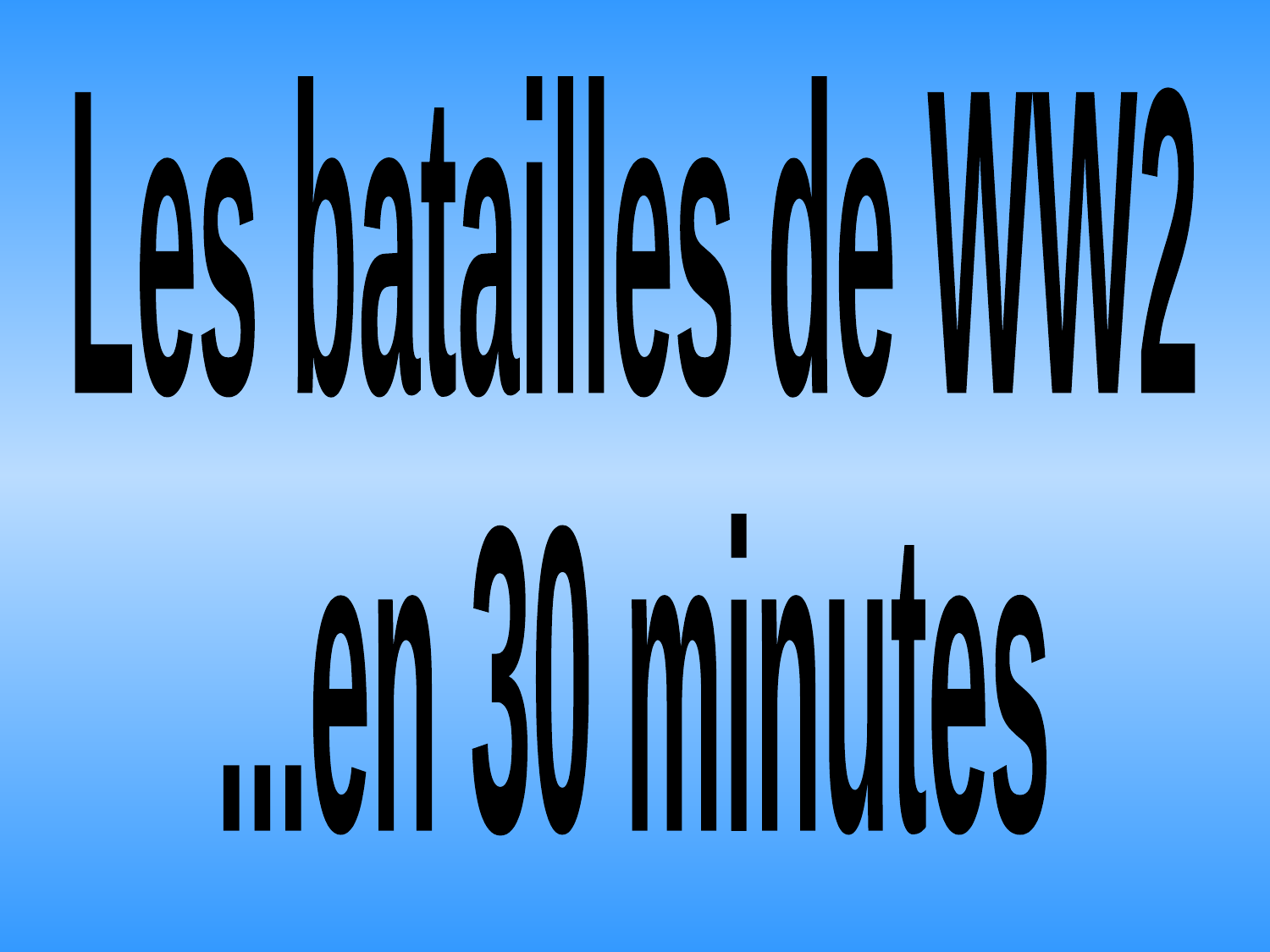

Les batailles de WW2
...en 30 minutes